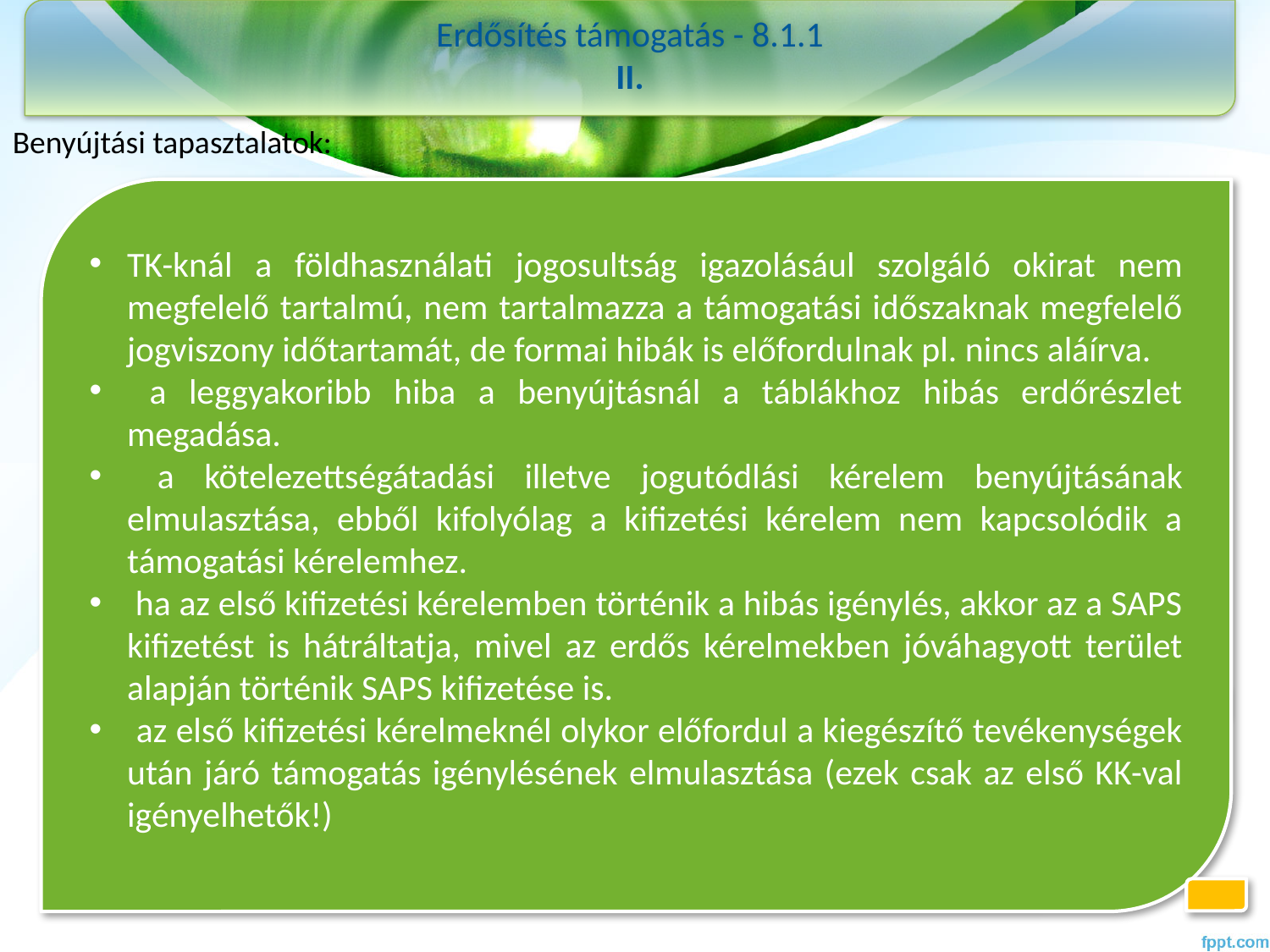

Erdősítés támogatás - 8.1.1
II.

Benyújtási tapasztalatok:

TK-knál a földhasználati jogosultság igazolásául szolgáló okirat nem megfelelő tartalmú, nem tartalmazza a támogatási időszaknak megfelelő jogviszony időtartamát, de formai hibák is előfordulnak pl. nincs aláírva.
 a leggyakoribb hiba a benyújtásnál a táblákhoz hibás erdőrészlet megadása.
 a kötelezettségátadási illetve jogutódlási kérelem benyújtásának elmulasztása, ebből kifolyólag a kifizetési kérelem nem kapcsolódik a támogatási kérelemhez.
 ha az első kifizetési kérelemben történik a hibás igénylés, akkor az a SAPS kifizetést is hátráltatja, mivel az erdős kérelmekben jóváhagyott terület alapján történik SAPS kifizetése is.
 az első kifizetési kérelmeknél olykor előfordul a kiegészítő tevékenységek után járó támogatás igénylésének elmulasztása (ezek csak az első KK-val igényelhetők!)